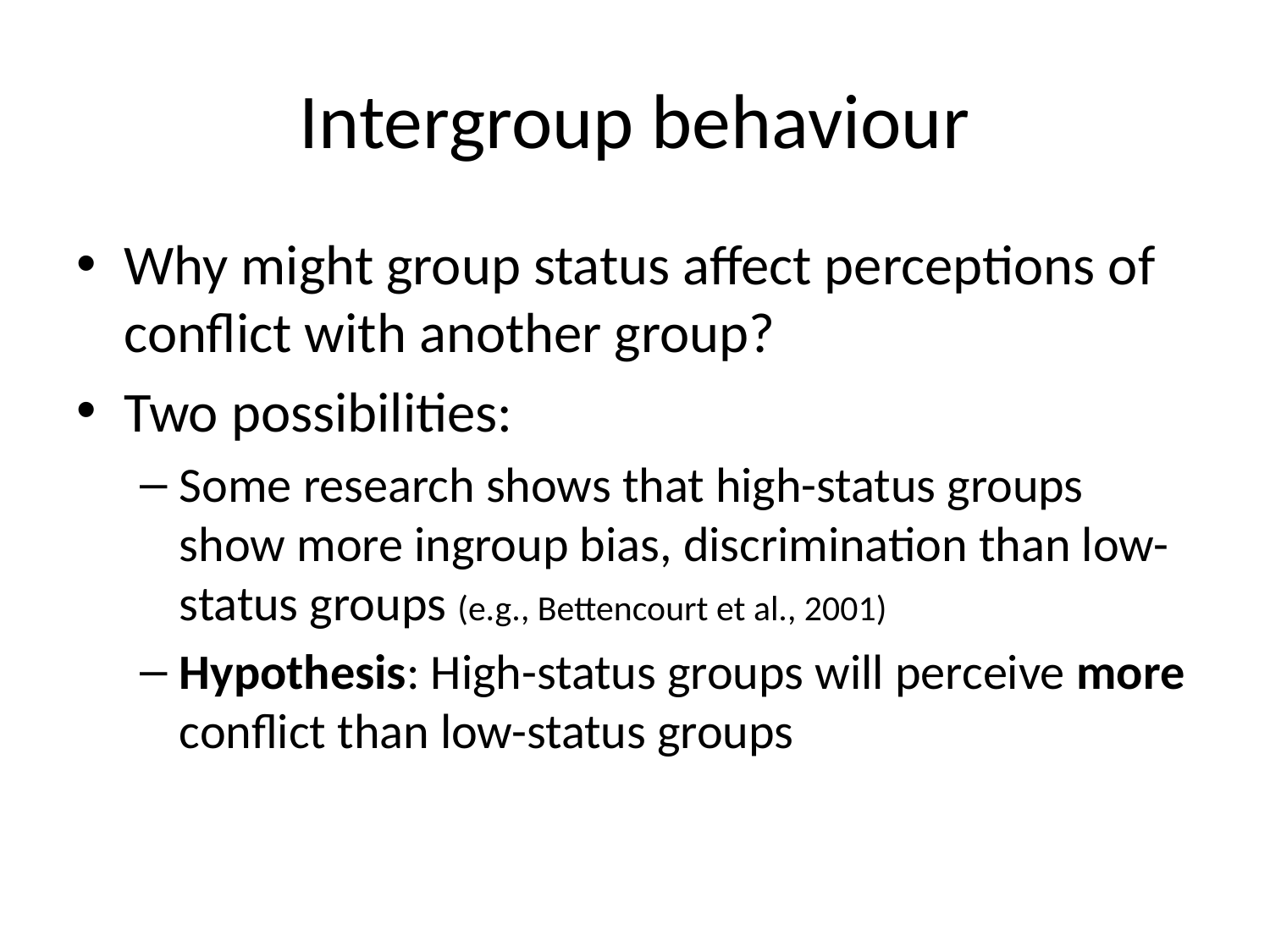

# Intergroup behaviour
Why might group status affect perceptions of conflict with another group?
Two possibilities:
Some research shows that high-status groups show more ingroup bias, discrimination than low-status groups (e.g., Bettencourt et al., 2001)
Hypothesis: High-status groups will perceive more conflict than low-status groups